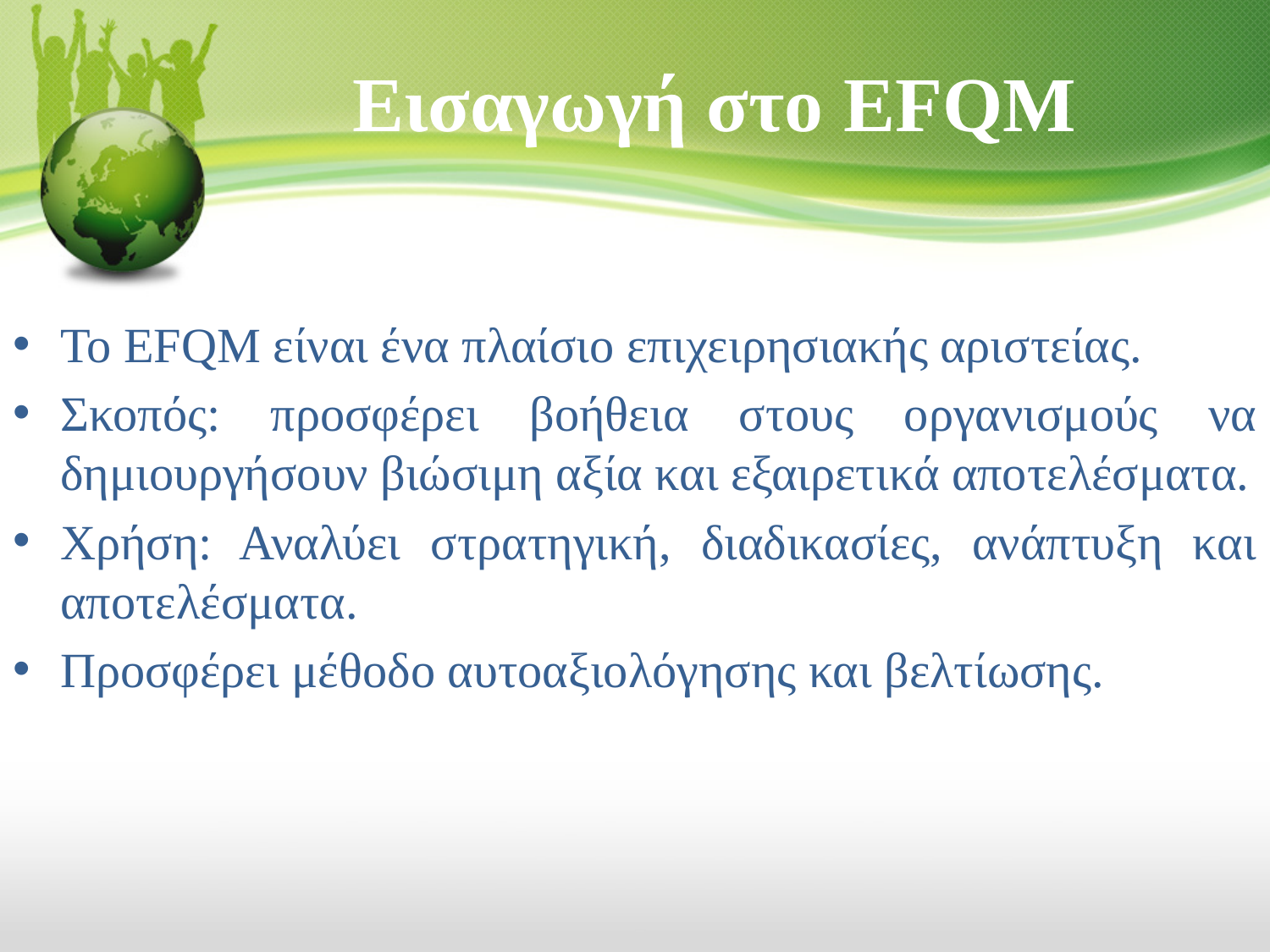

# Εισαγωγή στο EFQM
Το EFQM είναι ένα πλαίσιο επιχειρησιακής αριστείας.
Σκοπός: προσφέρει βοήθεια στους οργανισμούς να δημιουργήσουν βιώσιμη αξία και εξαιρετικά αποτελέσματα.
Χρήση: Αναλύει στρατηγική, διαδικασίες, ανάπτυξη και αποτελέσματα.
Προσφέρει μέθοδο αυτοαξιολόγησης και βελτίωσης.